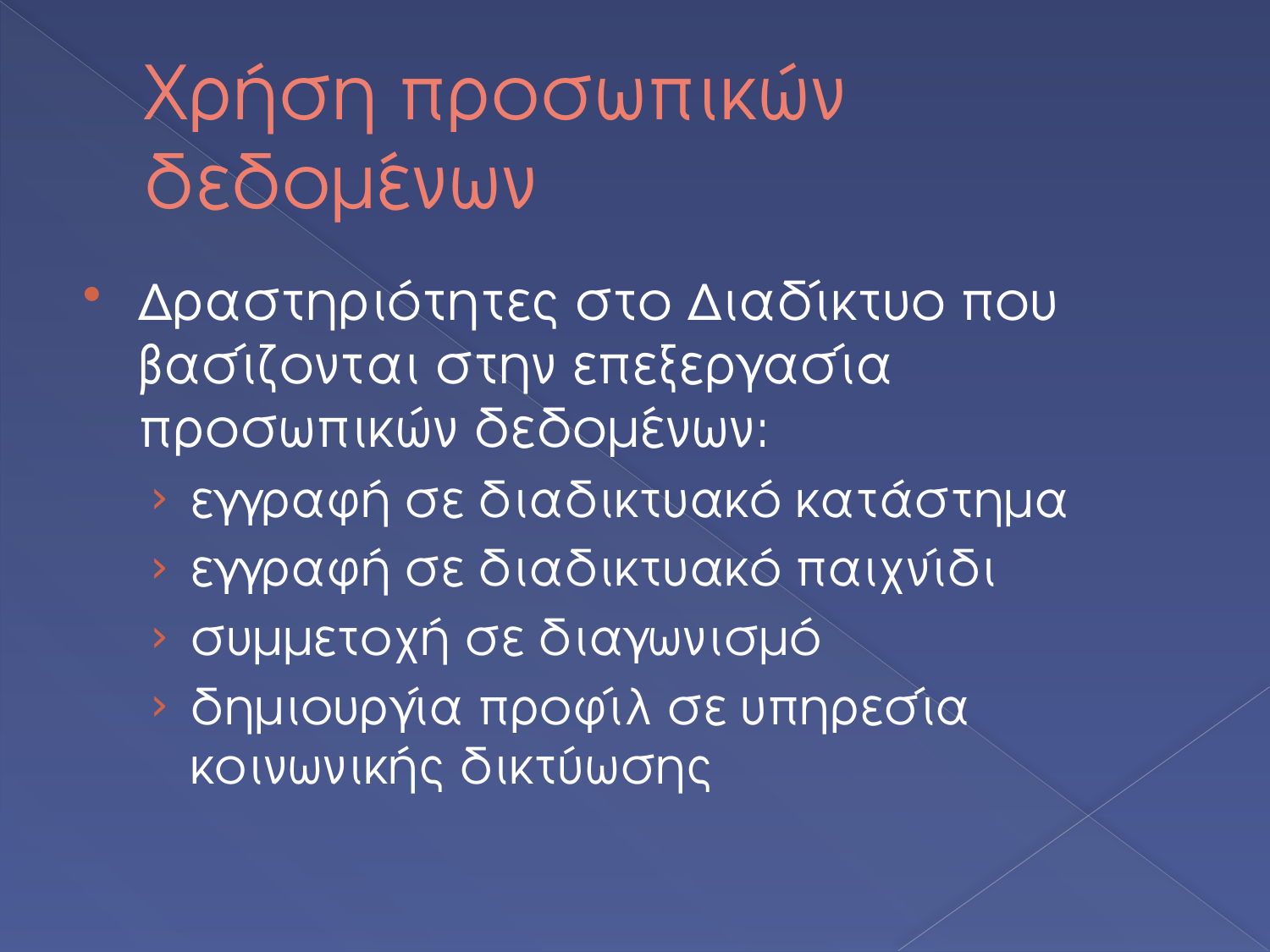

# Χρήση προσωπικών δεδομένων
Δραστηριότητες στο Διαδίκτυο που βασίζονται στην επεξεργασία προσωπικών δεδομένων:
εγγραφή σε διαδικτυακό κατάστημα
εγγραφή σε διαδικτυακό παιχνίδι
συμμετοχή σε διαγωνισμό
δημιουργία προφίλ σε υπηρεσία κοινωνικής δικτύωσης